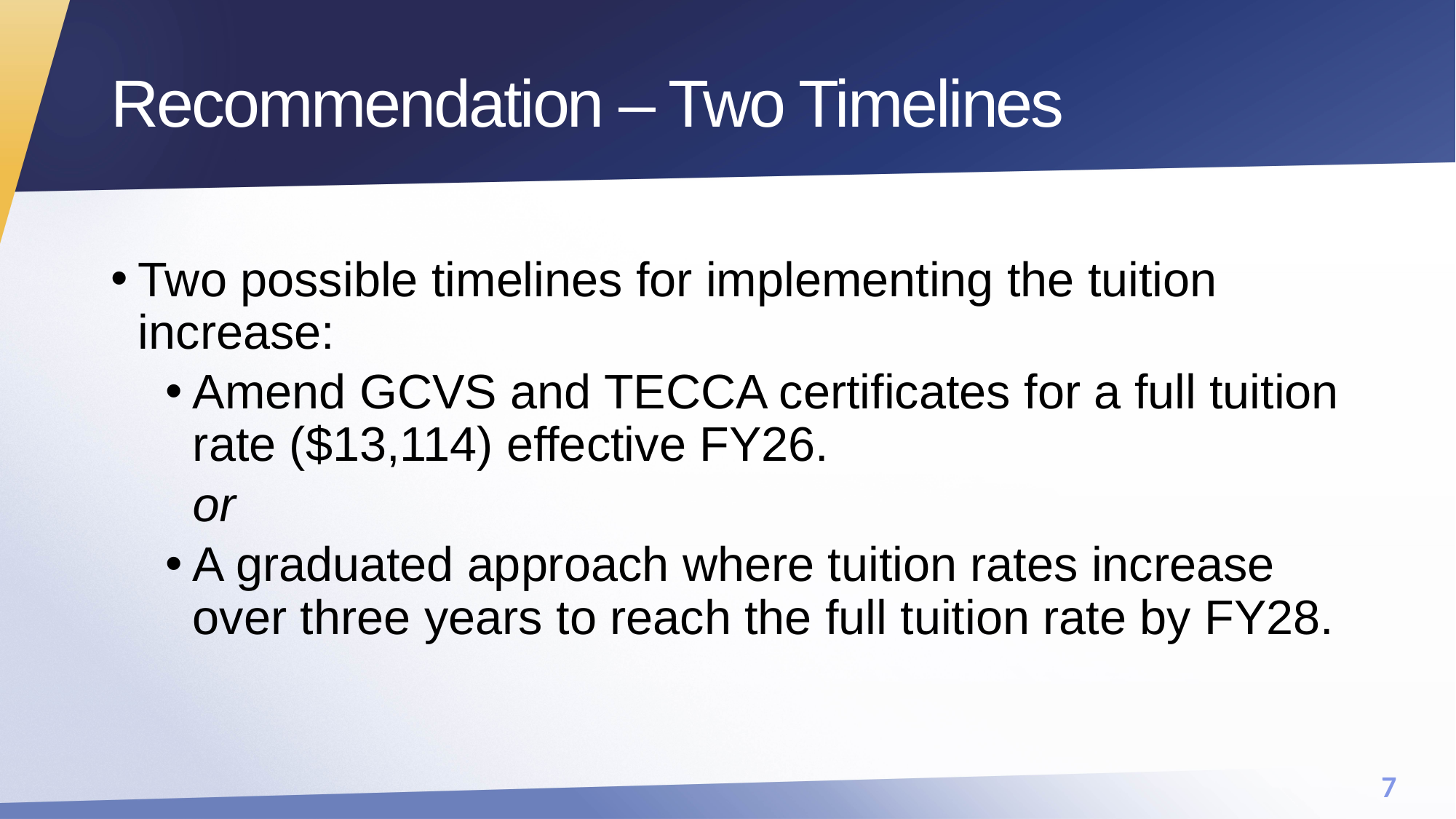

# Recommendation – Two Timelines
Two possible timelines for implementing the tuition increase:
Amend GCVS and TECCA certificates for a full tuition rate ($13,114) effective FY26.
  or
A graduated approach where tuition rates increase over three years to reach the full tuition rate by FY28.